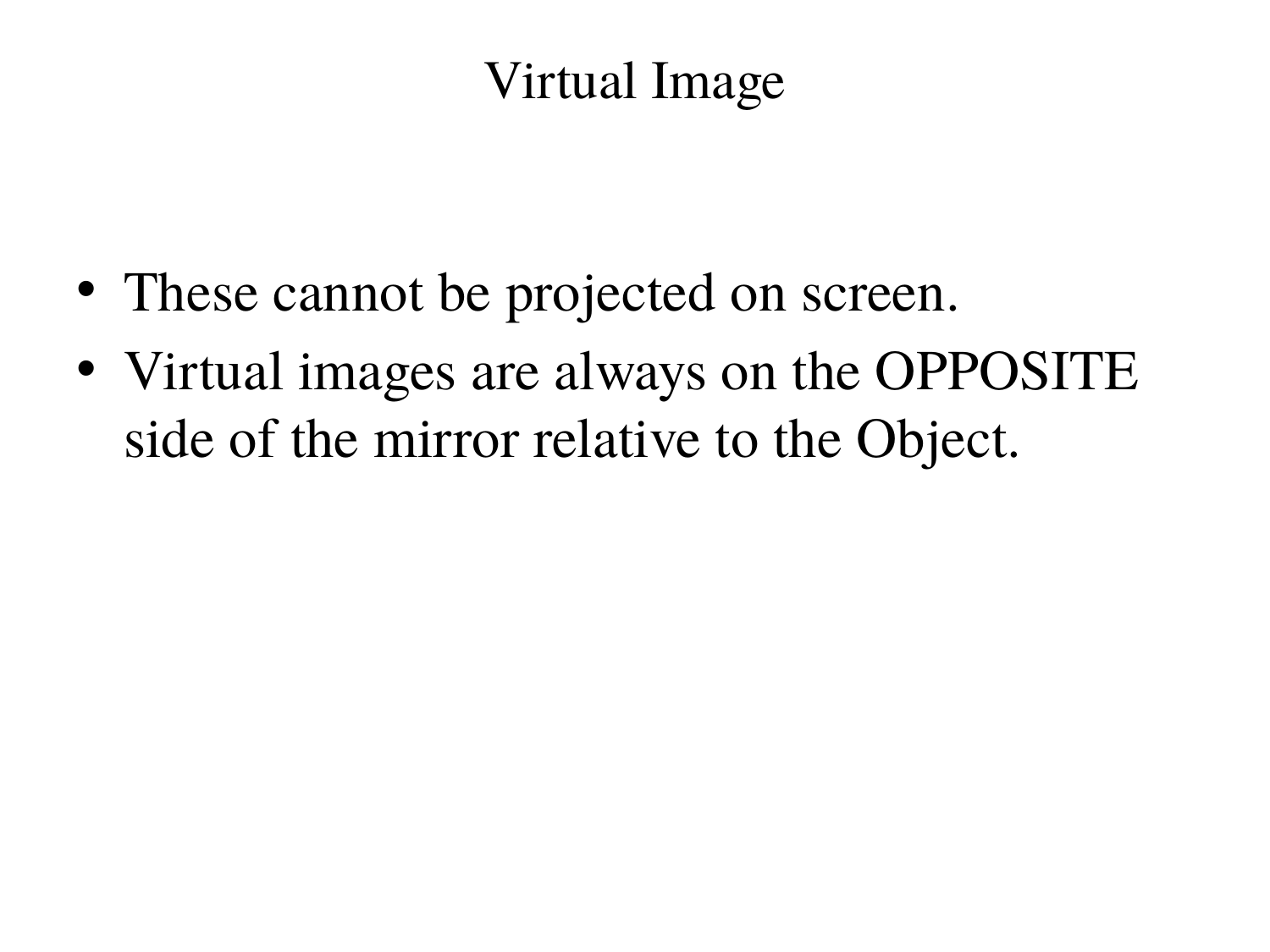

# Virtual Image

These cannot be projected on screen.
Virtual images are always on the OPPOSITE side of the mirror relative to the Object.